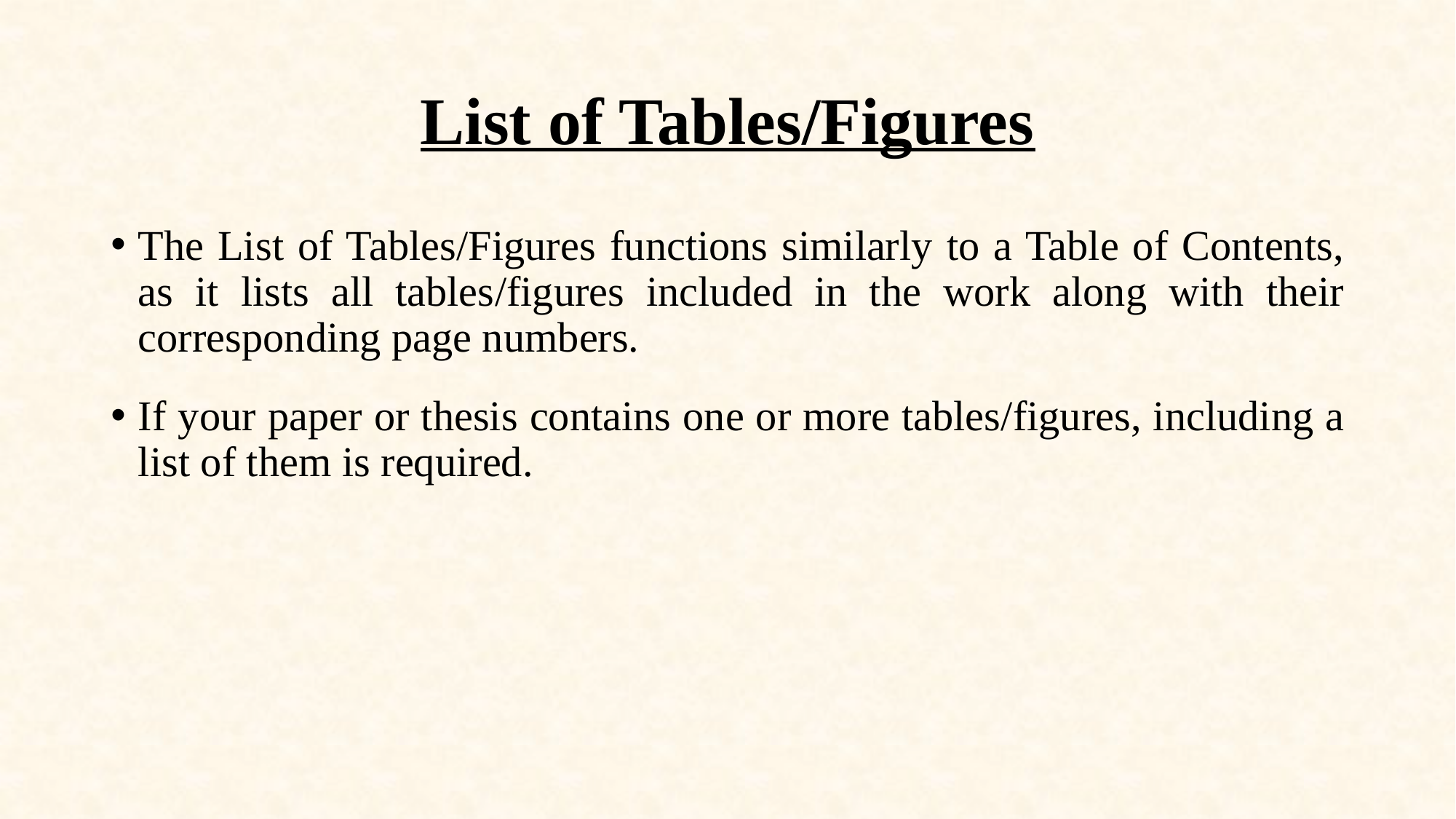

# List of Tables/Figures
The List of Tables/Figures functions similarly to a Table of Contents, as it lists all tables/figures included in the work along with their corresponding page numbers.
If your paper or thesis contains one or more tables/figures, including a list of them is required.